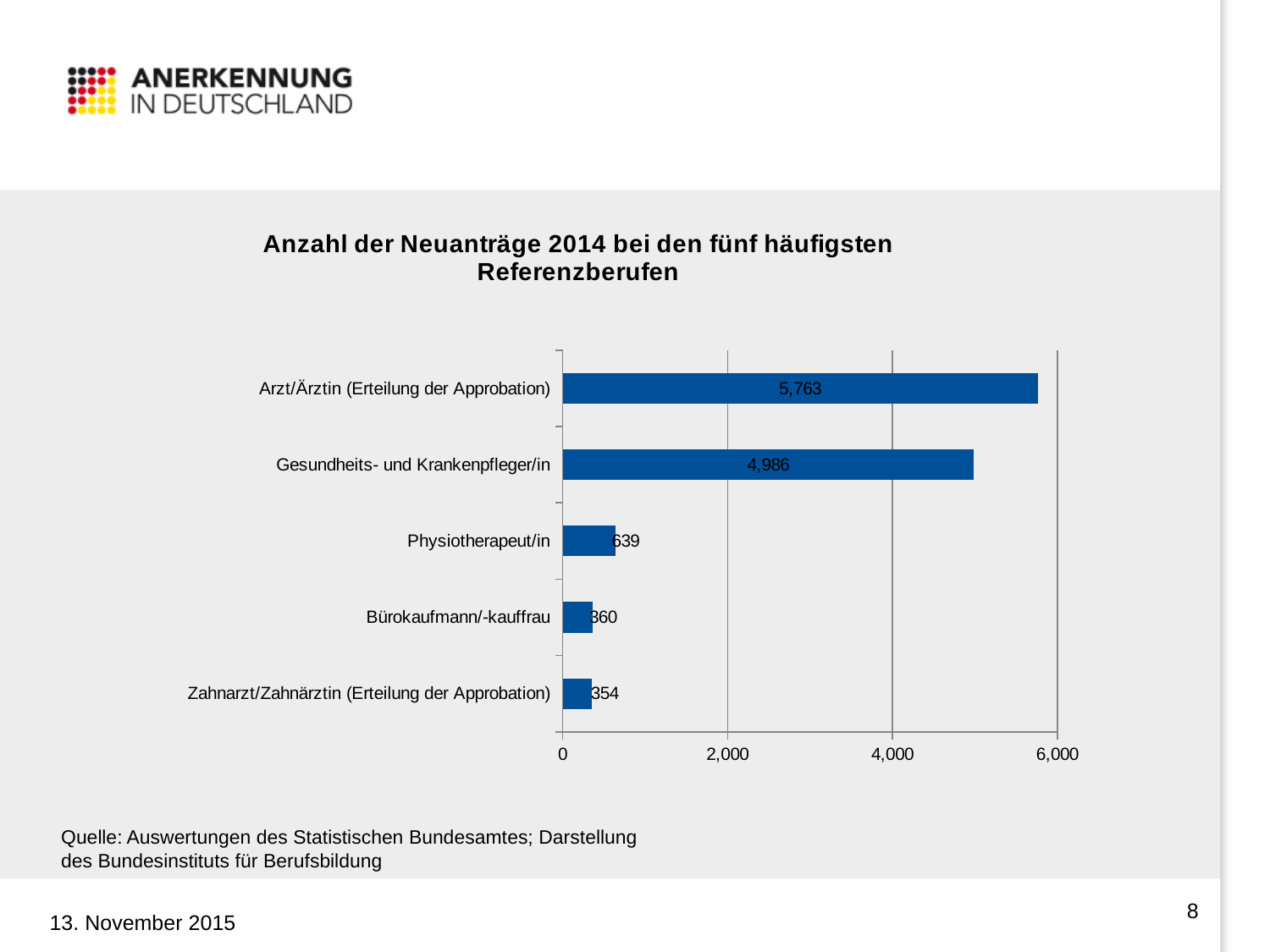

### Chart: Anzahl der Neuanträge 2014 bei den fünf häufigsten Referenzberufen

| Category |  |
|---|---|
| Zahnarzt/Zahnärztin (Erteilung der Approbation) | 354.0 |
| Bürokaufmann/-kauffrau | 360.0 |
| Physiotherapeut/in | 639.0 |
| Gesundheits- und Krankenpfleger/in | 4986.0 |
| Arzt/Ärztin (Erteilung der Approbation) | 5763.0 |

Quelle: Auswertungen des Statistischen Bundesamtes; Darstellung des Bundesinstituts für Berufsbildung
8